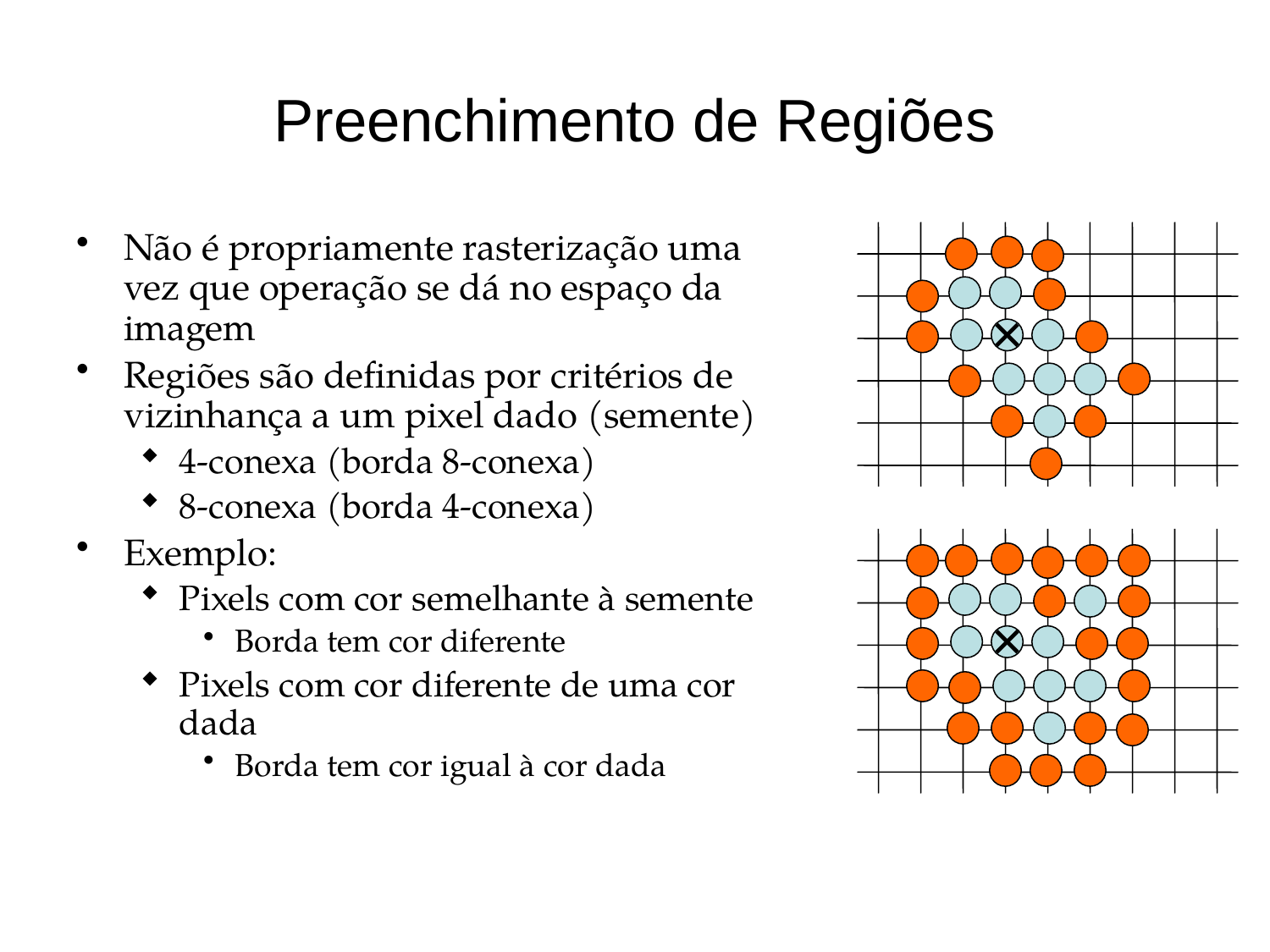

# Preenchimento de Regiões
Não é propriamente rasterização uma vez que operação se dá no espaço da imagem
Regiões são definidas por critérios de vizinhança a um pixel dado (semente)
4-conexa (borda 8-conexa)
8-conexa (borda 4-conexa)
Exemplo:
Pixels com cor semelhante à semente
Borda tem cor diferente
Pixels com cor diferente de uma cor dada
Borda tem cor igual à cor dada